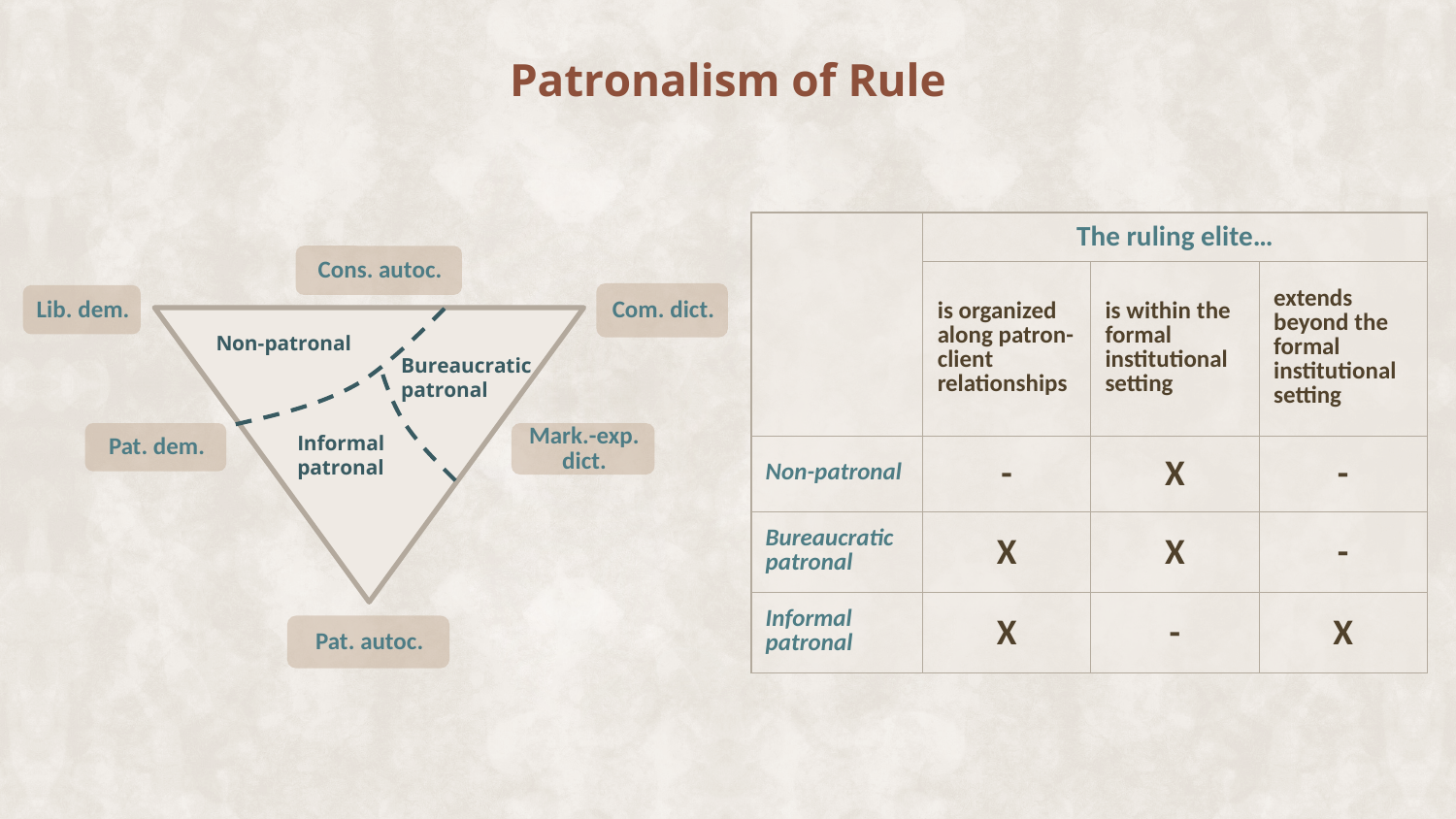

# Patronalism of Rule

Com. dict.
Lib. dem.
Pat. autoc.
Cons. autoc.
Mark.-exp. dict.
Pat. dem.
|  | The ruling elite… |  |  |
| --- | --- | --- | --- |
|  | is organized along patron-client relationships | is within the formal institutional setting | extends beyond the formal institutional setting |
| Non-patronal | - | X | - |
| Bureaucratic patronal | X | X | - |
| Informal patronal | X | - | X |

Non-patronal
Informal patronal
Bureaucratic patronal